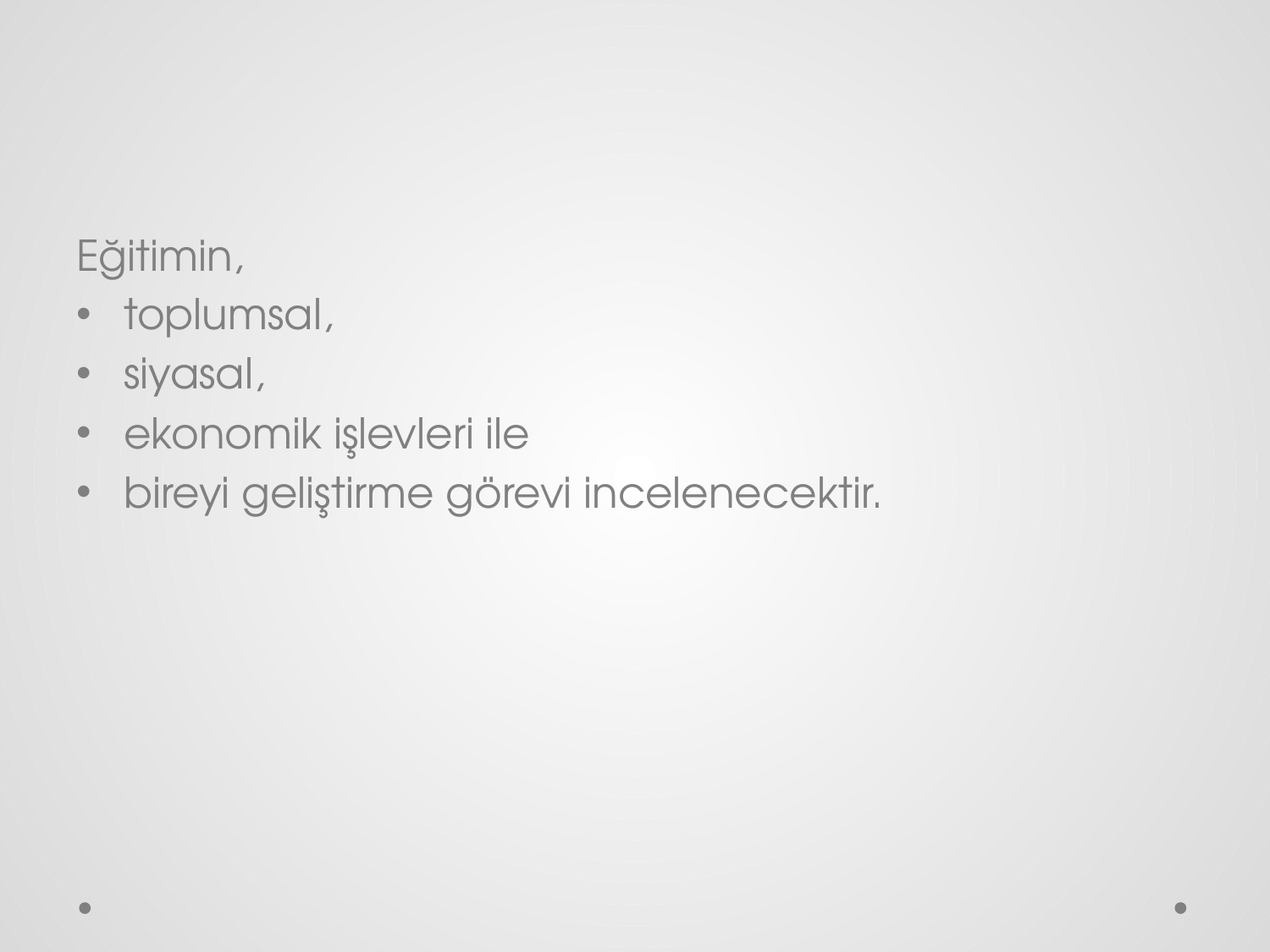

Eğitimin,
toplumsal,
siyasal,
ekonomik işlevleri ile
bireyi geliştirme görevi incelenecektir.